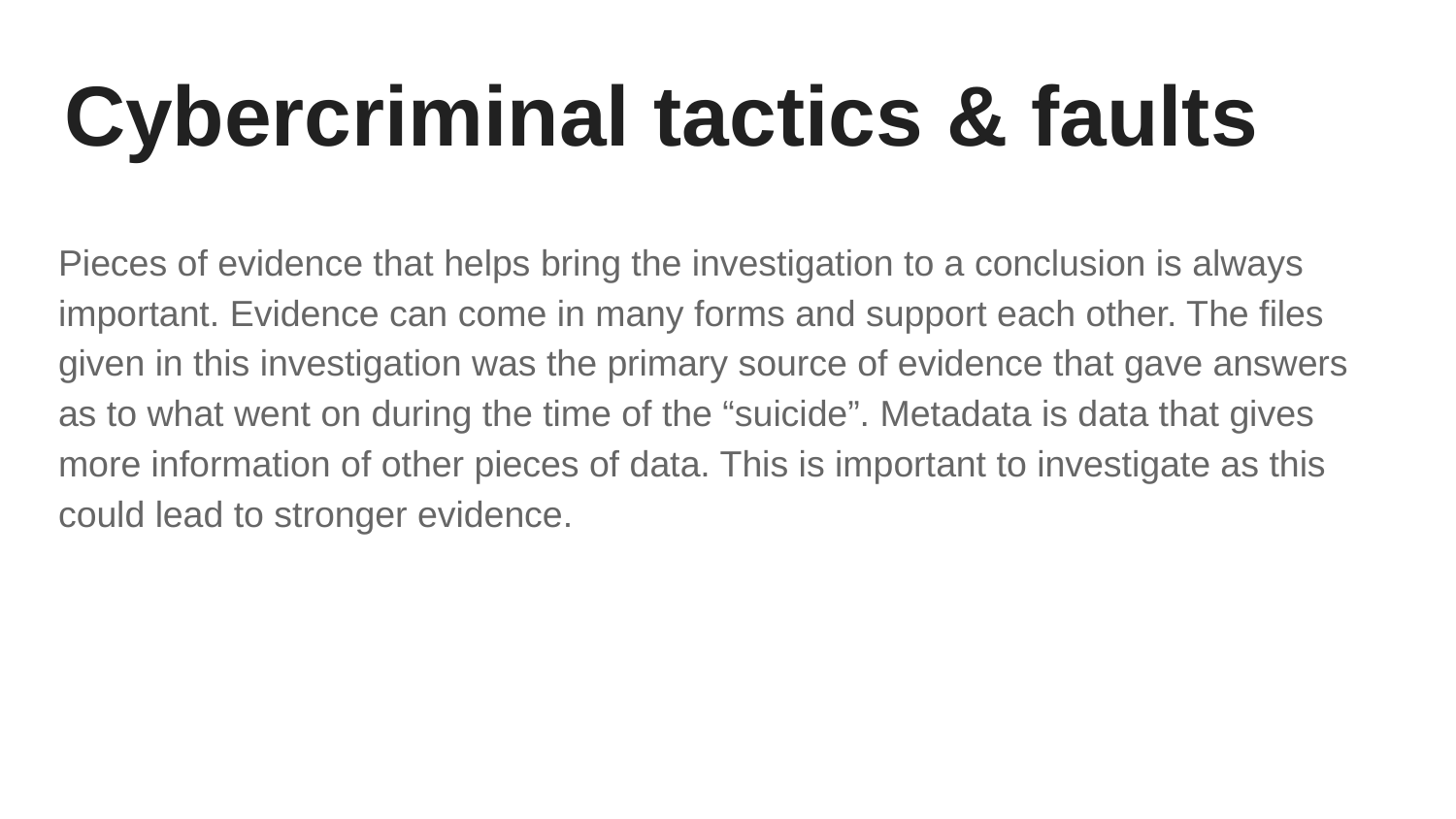

# Cybercriminal tactics & faults
Pieces of evidence that helps bring the investigation to a conclusion is always important. Evidence can come in many forms and support each other. The files given in this investigation was the primary source of evidence that gave answers as to what went on during the time of the “suicide”. Metadata is data that gives more information of other pieces of data. This is important to investigate as this could lead to stronger evidence.